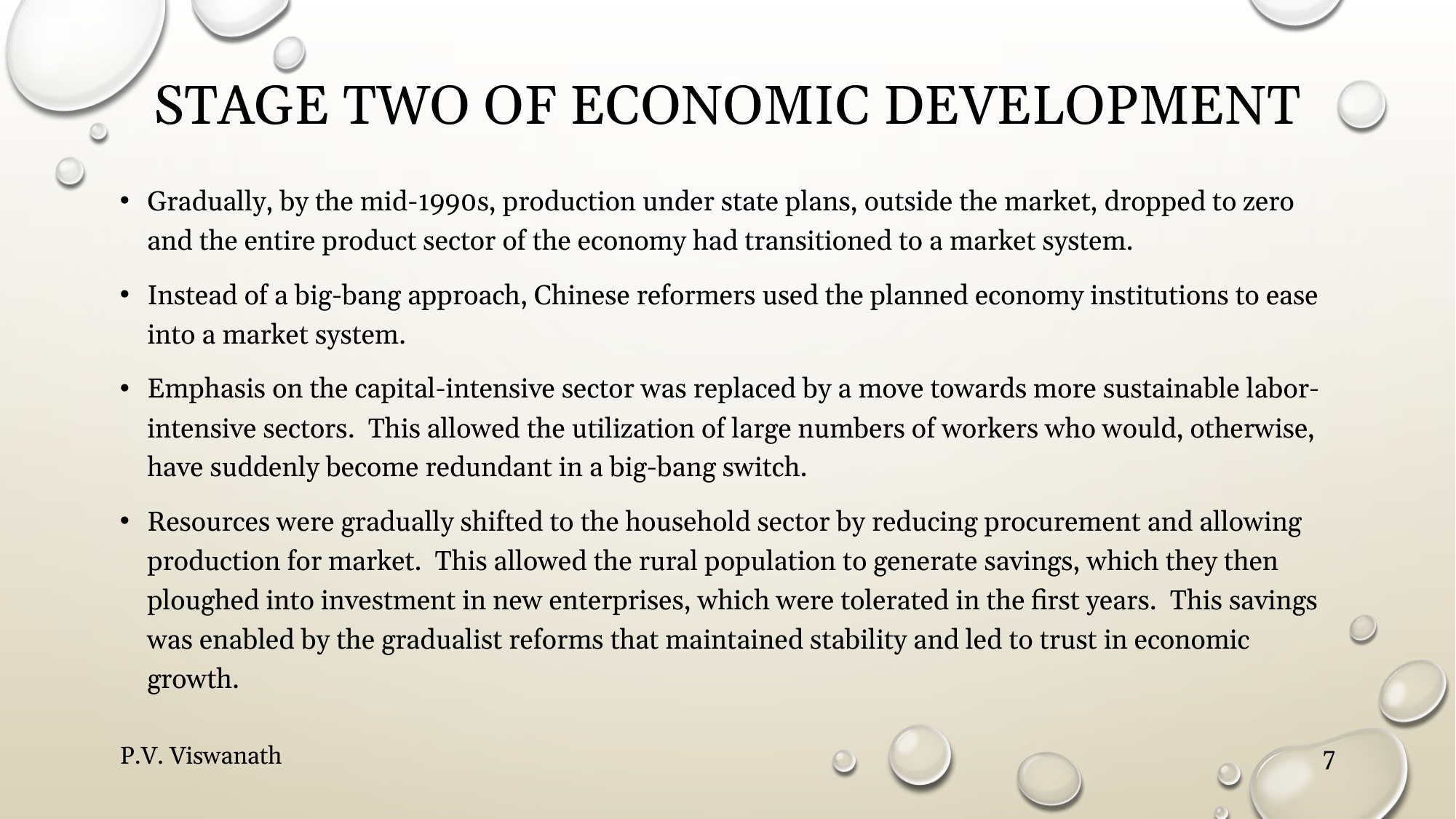

# Stage two of economic development
Gradually, by the mid-1990s, production under state plans, outside the market, dropped to zero and the entire product sector of the economy had transitioned to a market system.
Instead of a big-bang approach, Chinese reformers used the planned economy institutions to ease into a market system.
Emphasis on the capital-intensive sector was replaced by a move towards more sustainable labor-intensive sectors.  This allowed the utilization of large numbers of workers who would, otherwise, have suddenly become redundant in a big-bang switch.
Resources were gradually shifted to the household sector by reducing procurement and allowing production for market.  This allowed the rural population to generate savings, which they then ploughed into investment in new enterprises, which were tolerated in the first years.  This savings was enabled by the gradualist reforms that maintained stability and led to trust in economic growth.

P.V. Viswanath
7